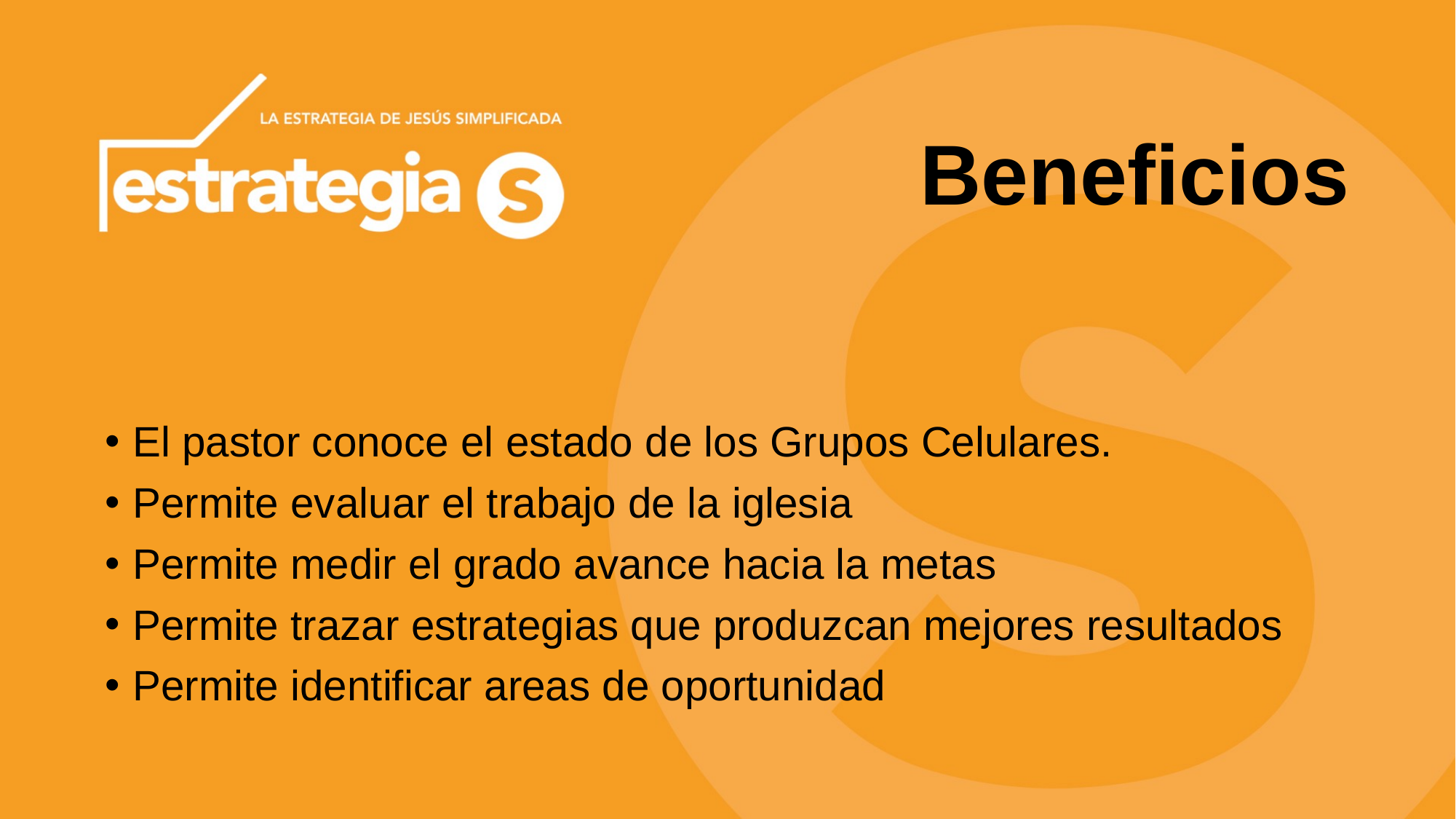

# Beneficios

El pastor conoce el estado de los Grupos Celulares.
Permite evaluar el trabajo de la iglesia
Permite medir el grado avance hacia la metas
Permite trazar estrategias que produzcan mejores resultados
Permite identificar areas de oportunidad